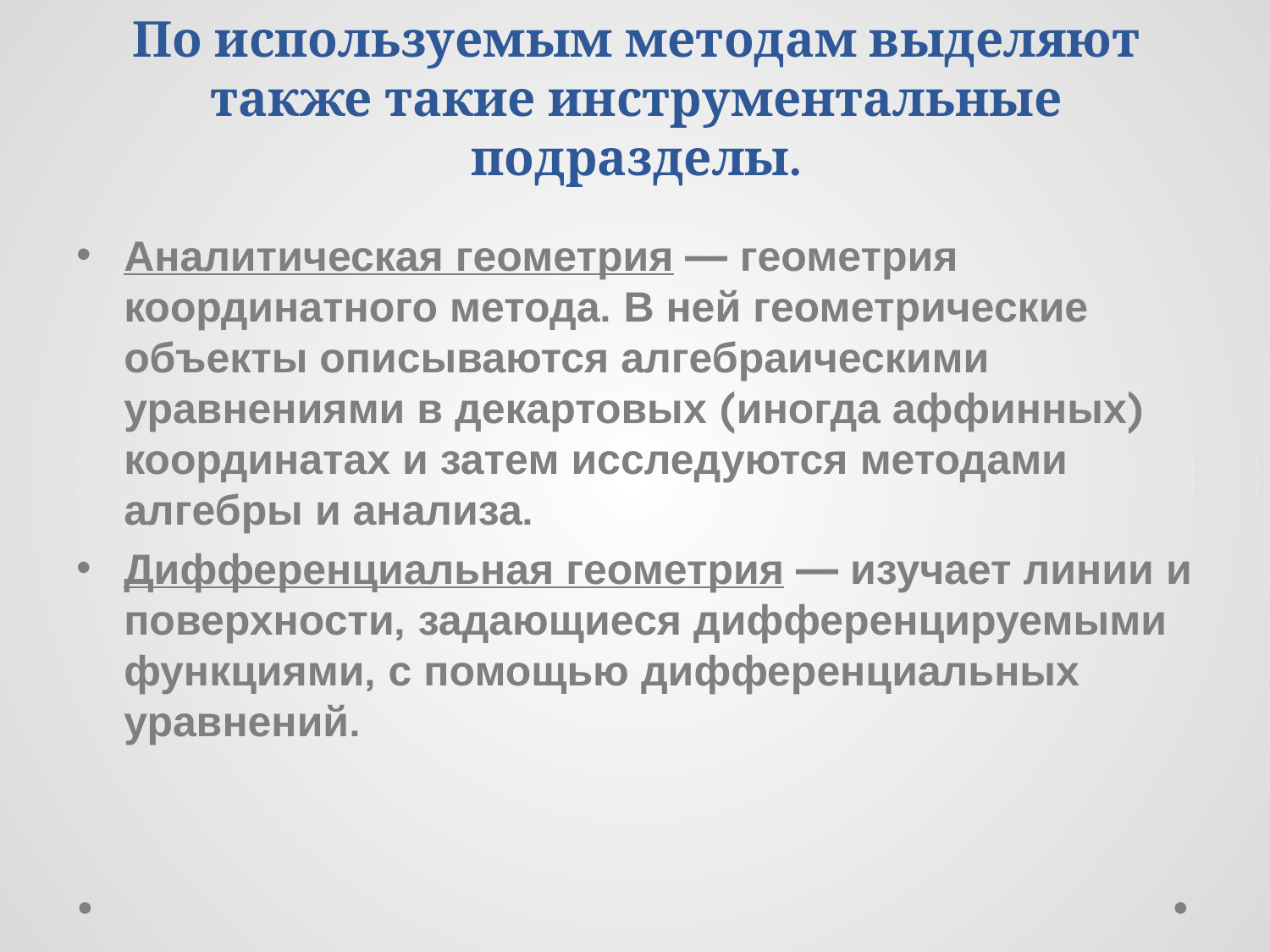

# По используемым методам выделяют также такие инструментальные подразделы.
Аналитическая геометрия — геометрия координатного метода. В ней геометрические объекты описываются алгебраическими уравнениями в декартовых (иногда аффинных) координатах и затем исследуются методами алгебры и анализа.
Дифференциальная геометрия — изучает линии и поверхности, задающиеся дифференцируемыми функциями, с помощью дифференциальных уравнений.